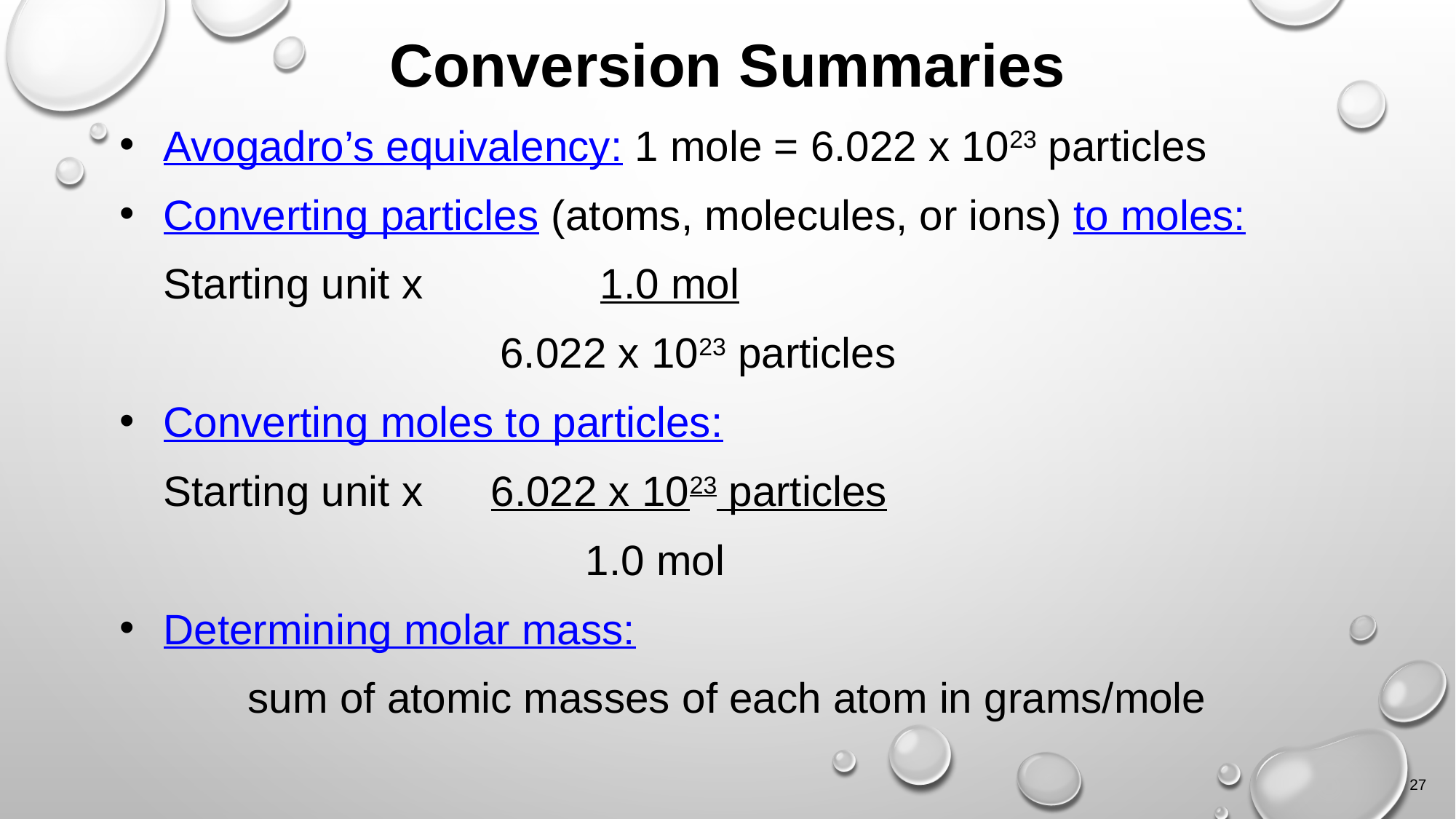

# Conversion Summaries
Avogadro’s equivalency: 1 mole = 6.022 x 1023 particles
Converting particles (atoms, molecules, or ions) to moles:
	Starting unit x 		1.0 mol
			          6.022 x 1023 particles
Converting moles to particles:
	Starting unit x 	6.022 x 1023 particles
				        1.0 mol
Determining molar mass:
sum of atomic masses of each atom in grams/mole
27